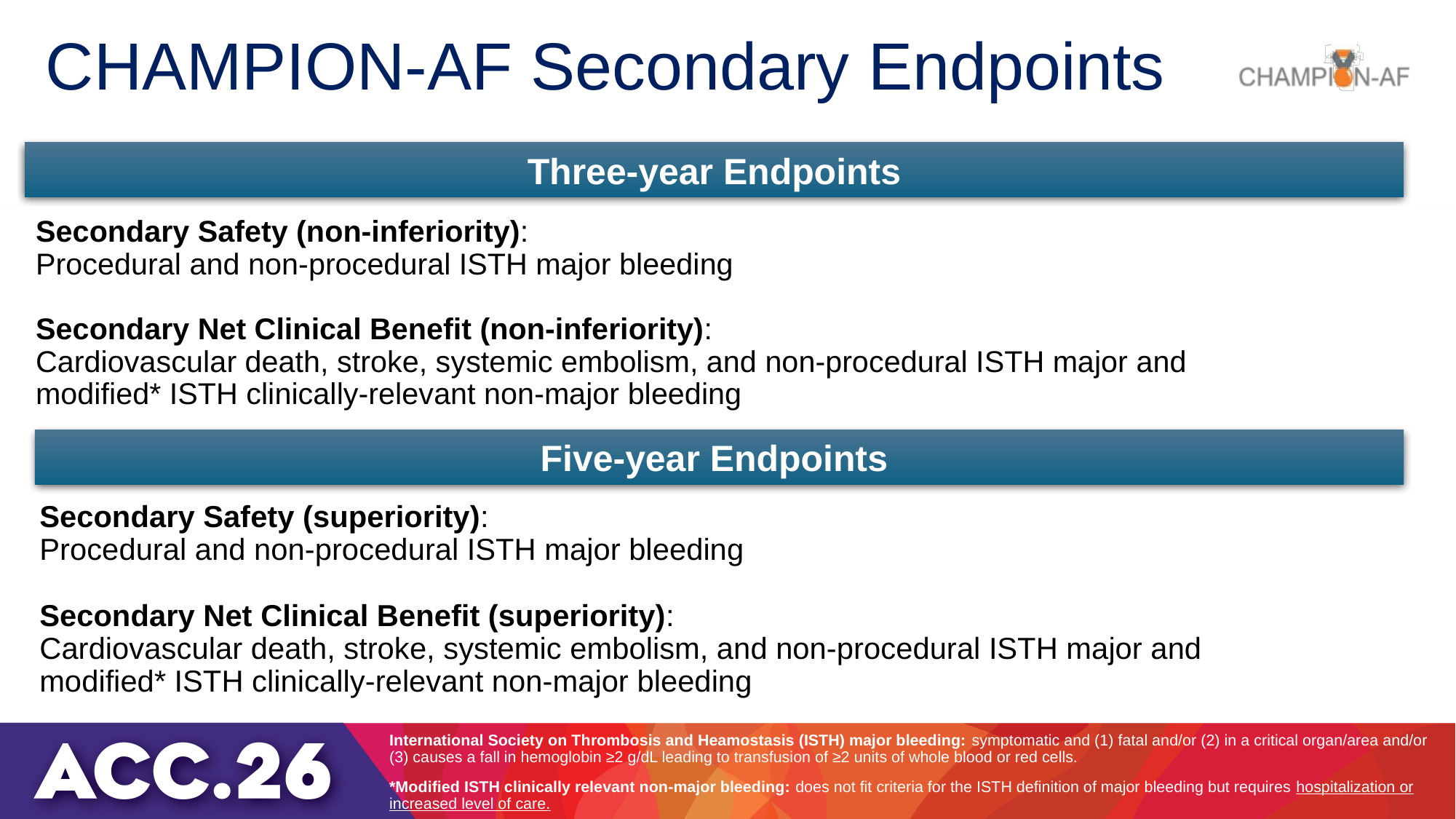

# CHAMPION-AF Secondary Endpoints
Three-year Endpoints
Secondary Safety (non-inferiority):
Procedural and non-procedural ISTH major bleeding

Secondary Net Clinical Benefit (non-inferiority):
Cardiovascular death, stroke, systemic embolism, and non-procedural ISTH major and
modified* ISTH clinically-relevant non-major bleeding
Five-year Endpoints
Secondary Safety (superiority):
Procedural and non-procedural ISTH major bleeding

Secondary Net Clinical Benefit (superiority):
Cardiovascular death, stroke, systemic embolism, and non-procedural ISTH major and
modified* ISTH clinically-relevant non-major bleeding
International Society on Thrombosis and Heamostasis (ISTH) major bleeding: symptomatic and (1) fatal and/or (2) in a critical organ/area and/or (3) causes a fall in hemoglobin ≥2 g/dL leading to transfusion of ≥2 units of whole blood or red cells.
*Modified ISTH clinically relevant non-major bleeding: does not fit criteria for the ISTH definition of major bleeding but requires hospitalization or increased level of care.